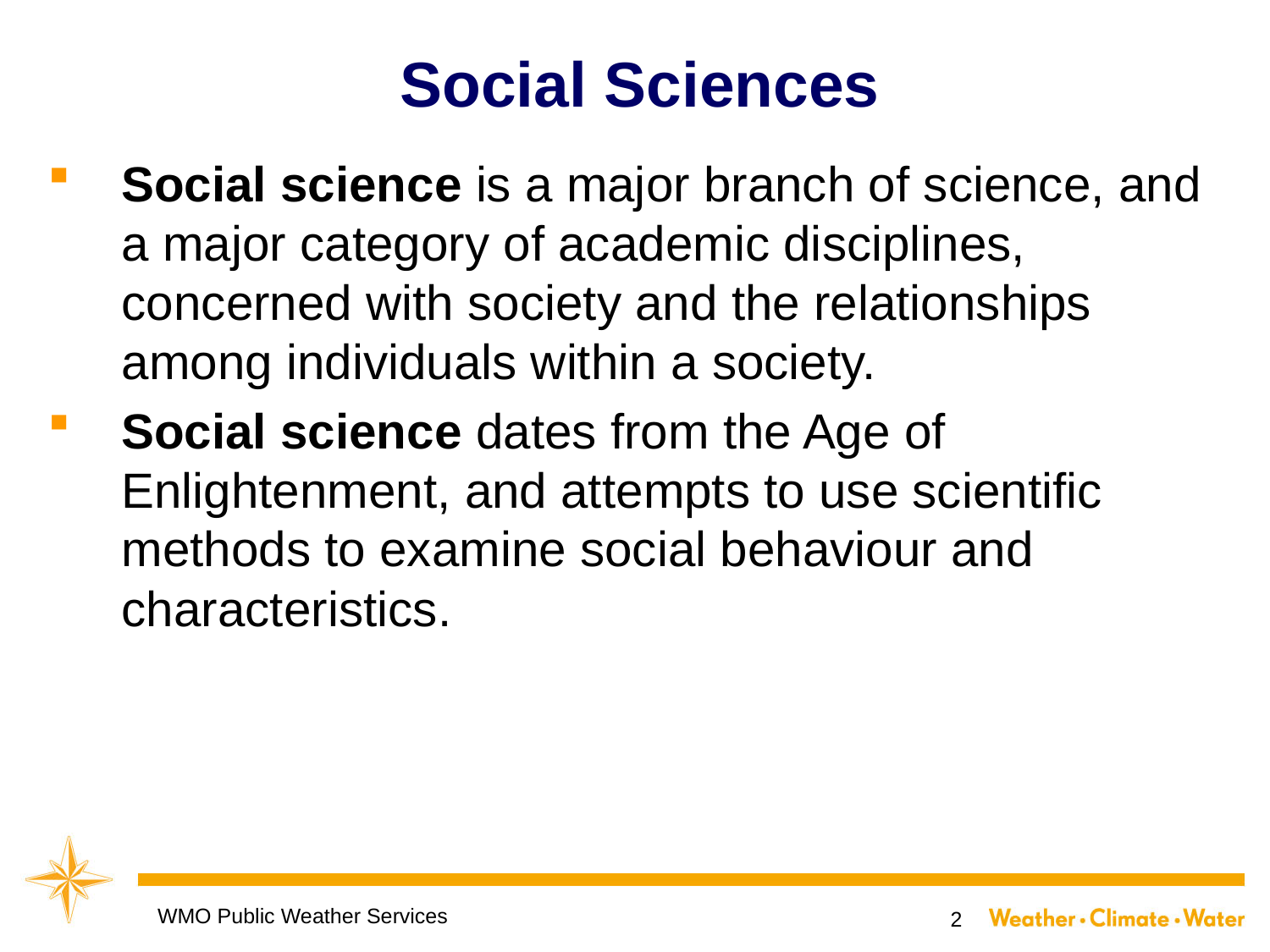

# Social Sciences
Social science is a major branch of science, and a major category of academic disciplines, concerned with society and the relationships among individuals within a society.
Social science dates from the Age of Enlightenment, and attempts to use scientific methods to examine social behaviour and characteristics.
WMO Public Weather Services
2